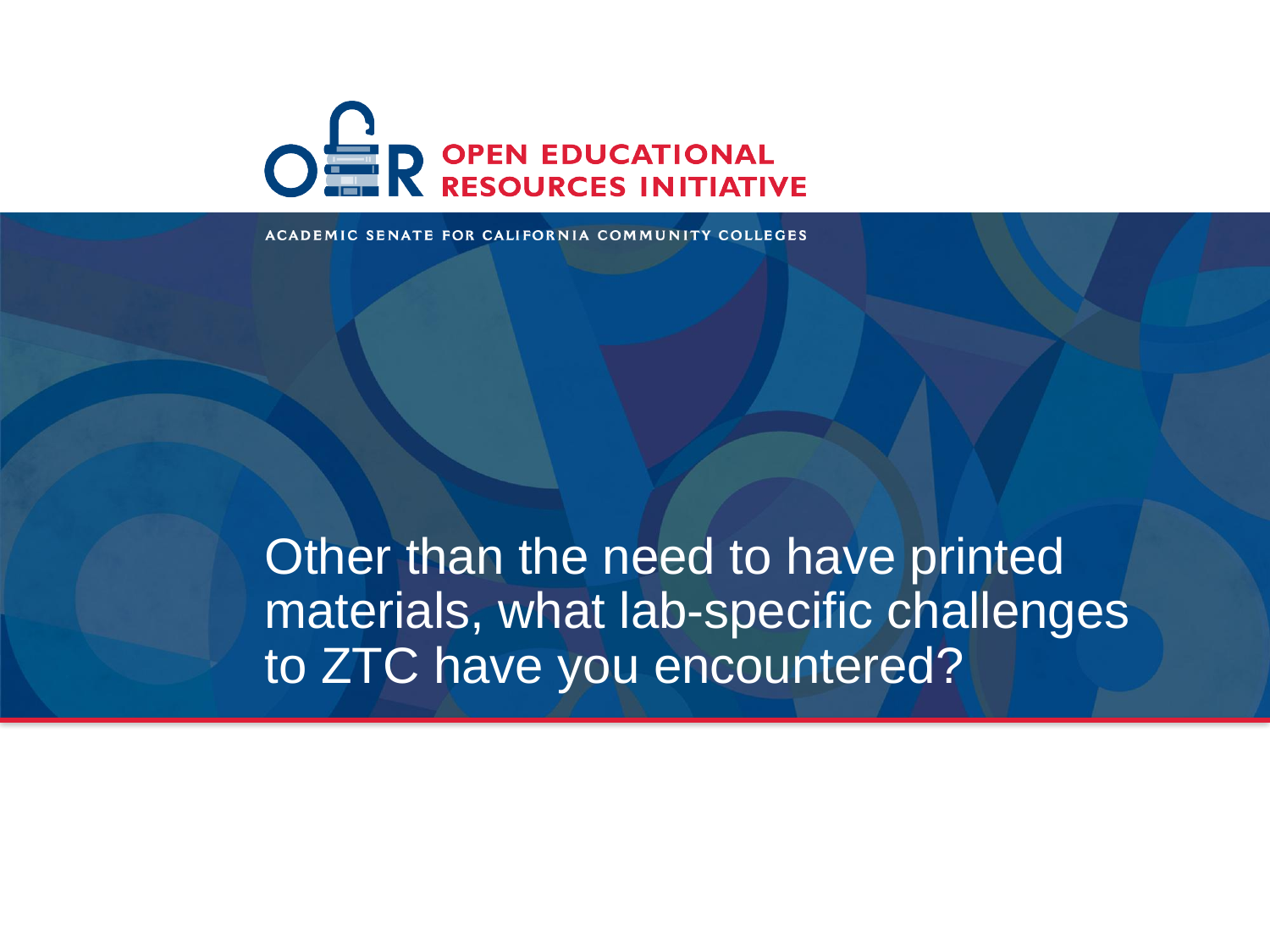

# Other than the need to have printed materials, what lab-specific challenges to ZTC have you encountered?